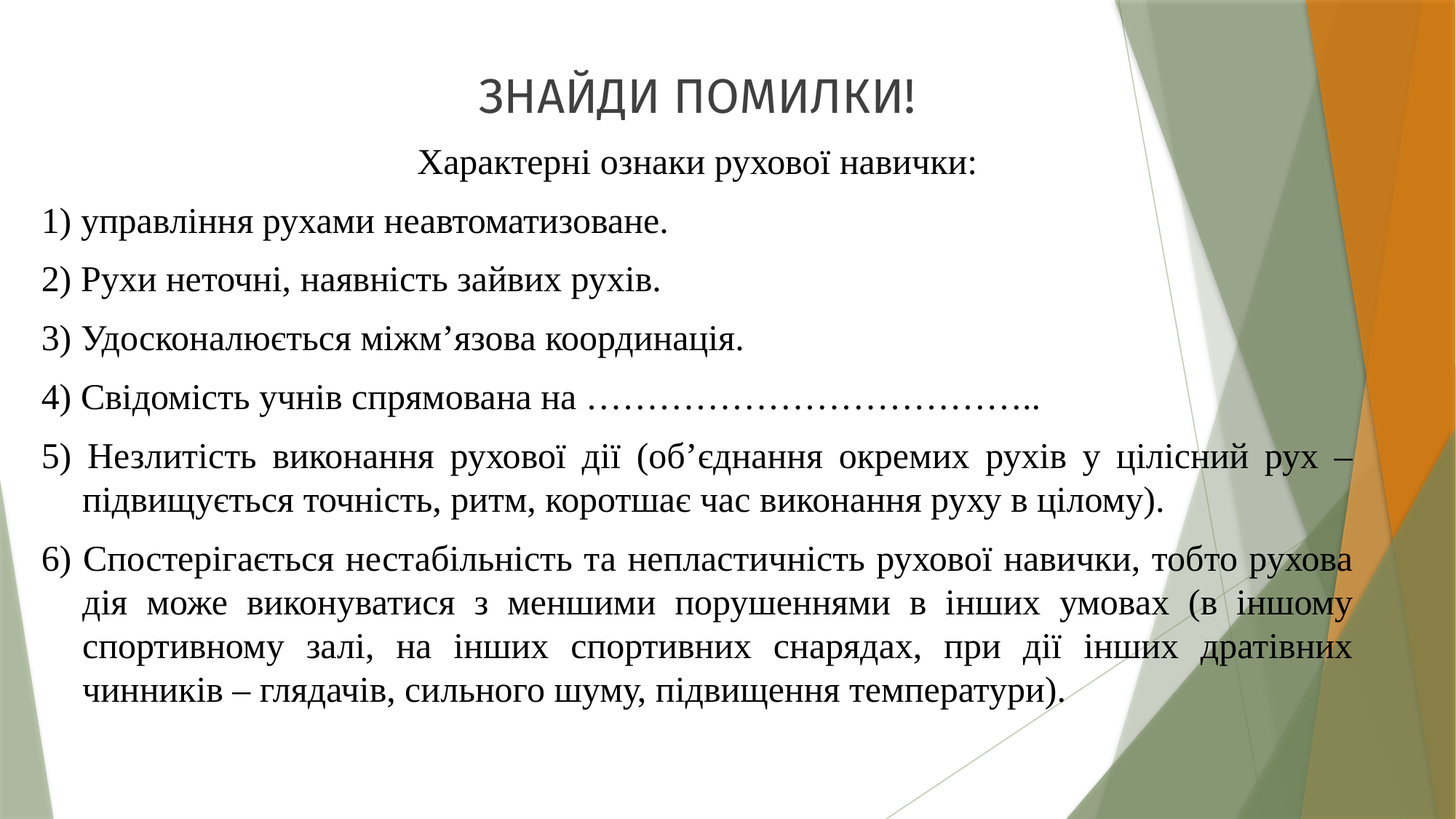

ЗНАЙДИ ПОМИЛКИ!
Характерні ознаки рухової навички:
1) управління рухами неавтоматизоване.
2) Рухи неточні, наявність зайвих рухів.
3) Удосконалюється міжм’язова координація.
4) Свідомість учнів спрямована на ………………………………..
5) Незлитість виконання рухової дії (об’єднання окремих рухів у цілісний рух – підвищується точність, ритм, коротшає час виконання руху в цілому).
6) Спостерігається нестабільність та непластичність рухової навички, тобто рухова дія може виконуватися з меншими порушеннями в інших умовах (в іншому спортивному залі, на інших спортивних снарядах, при дії інших дратівних чинників – глядачів, сильного шуму, підвищення температури).